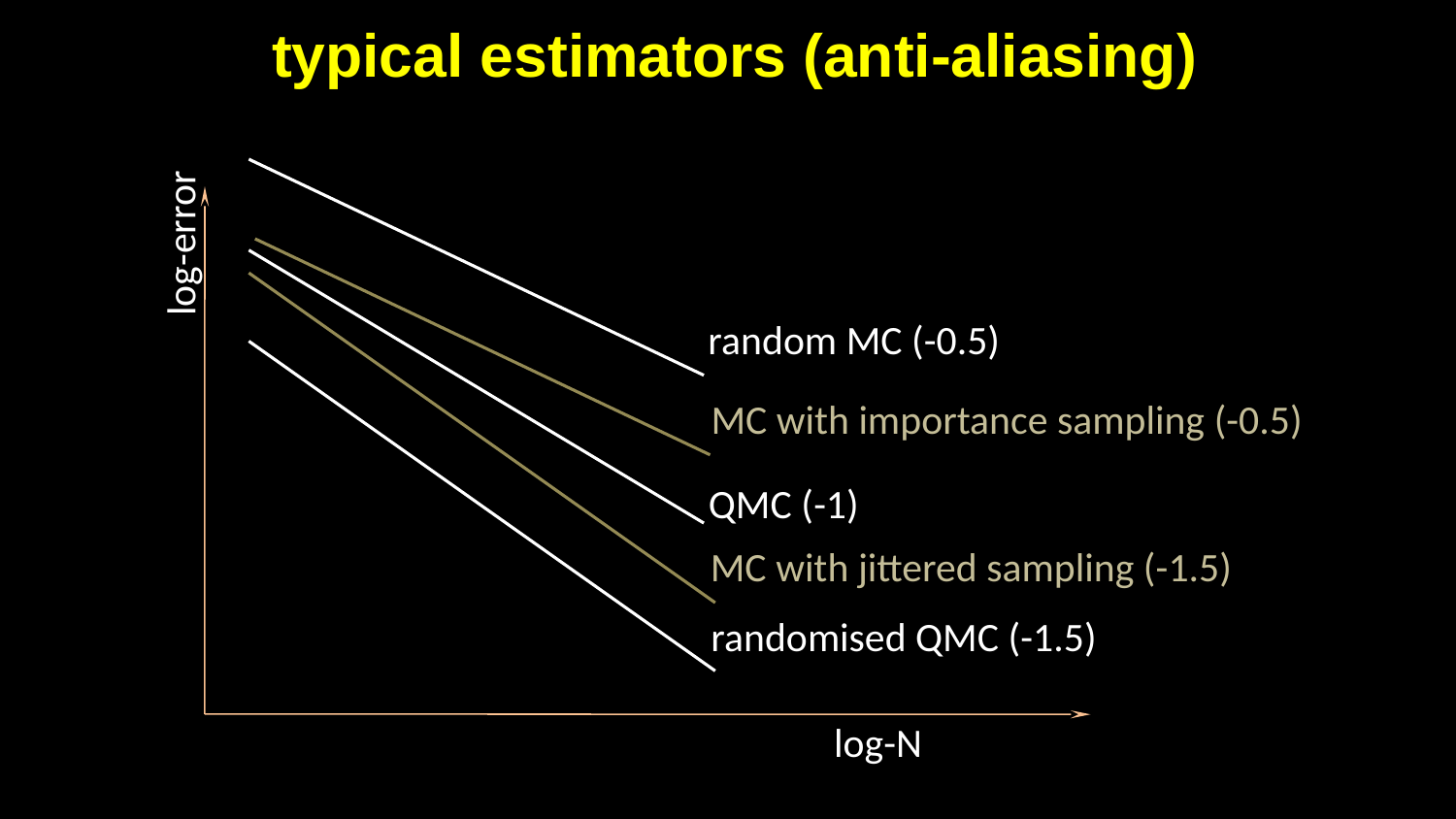

# typical estimators (anti-aliasing)
log-error
random MC (-0.5)
MC with importance sampling (-0.5)
QMC (-1)
MC with jittered sampling (-1.5)
randomised QMC (-1.5)
log-N